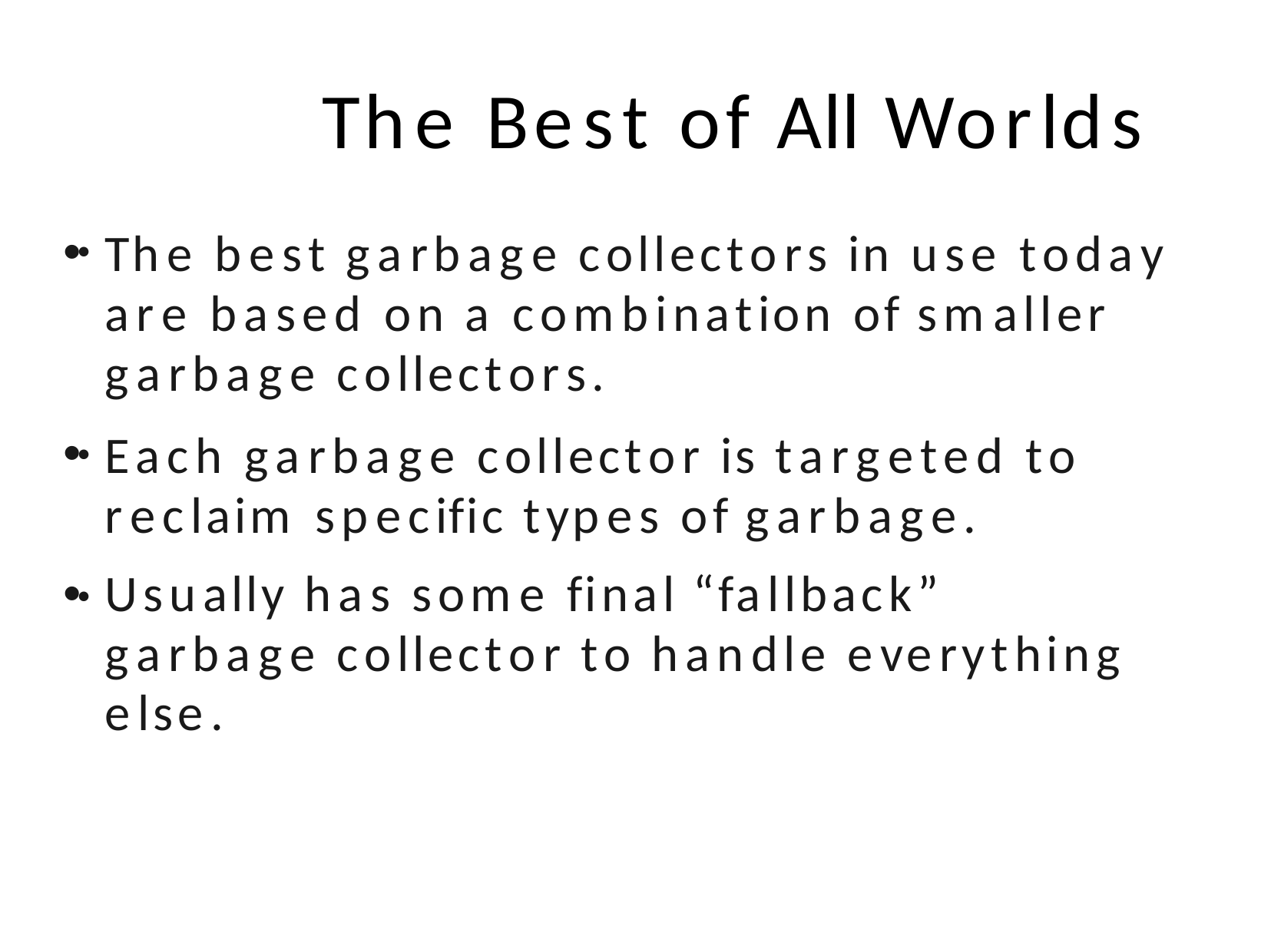

# The Best of All Worlds
The best garbage collectors in use today are based on a combination of smaller garbage collectors.
Each garbage collector is targeted to reclaim specific types of garbage.
Usually has some final “fallback” garbage collector to handle everything else.
●
●
●